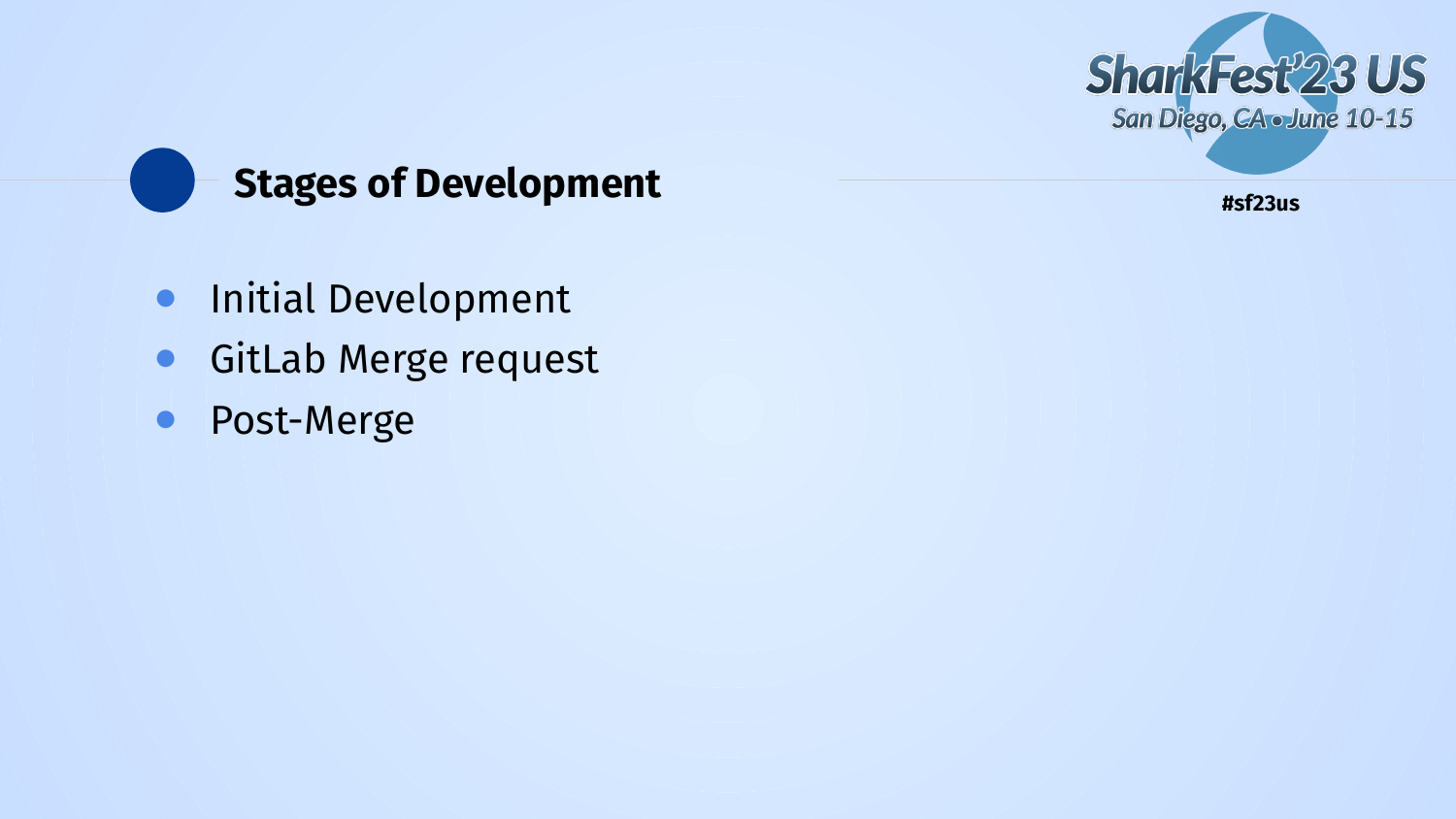

# Stages of Development
Initial Development
GitLab Merge request
Post-Merge